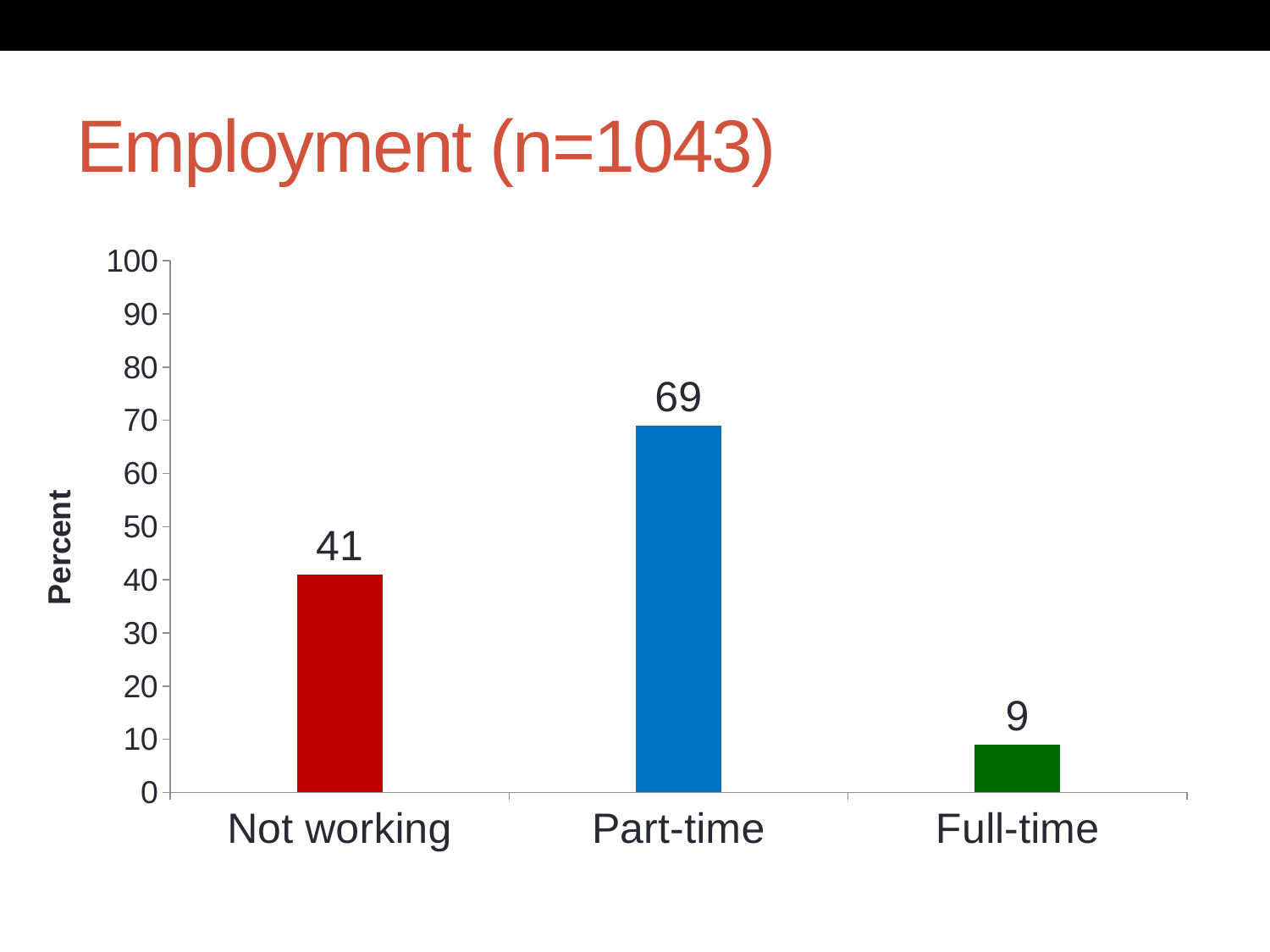

# Employment (n=1043)

### Chart

| Category | Column1 |
|---|---|
| Not working | 41.0 |
| Part-time | 69.0 |
| Full-time | 9.0 |